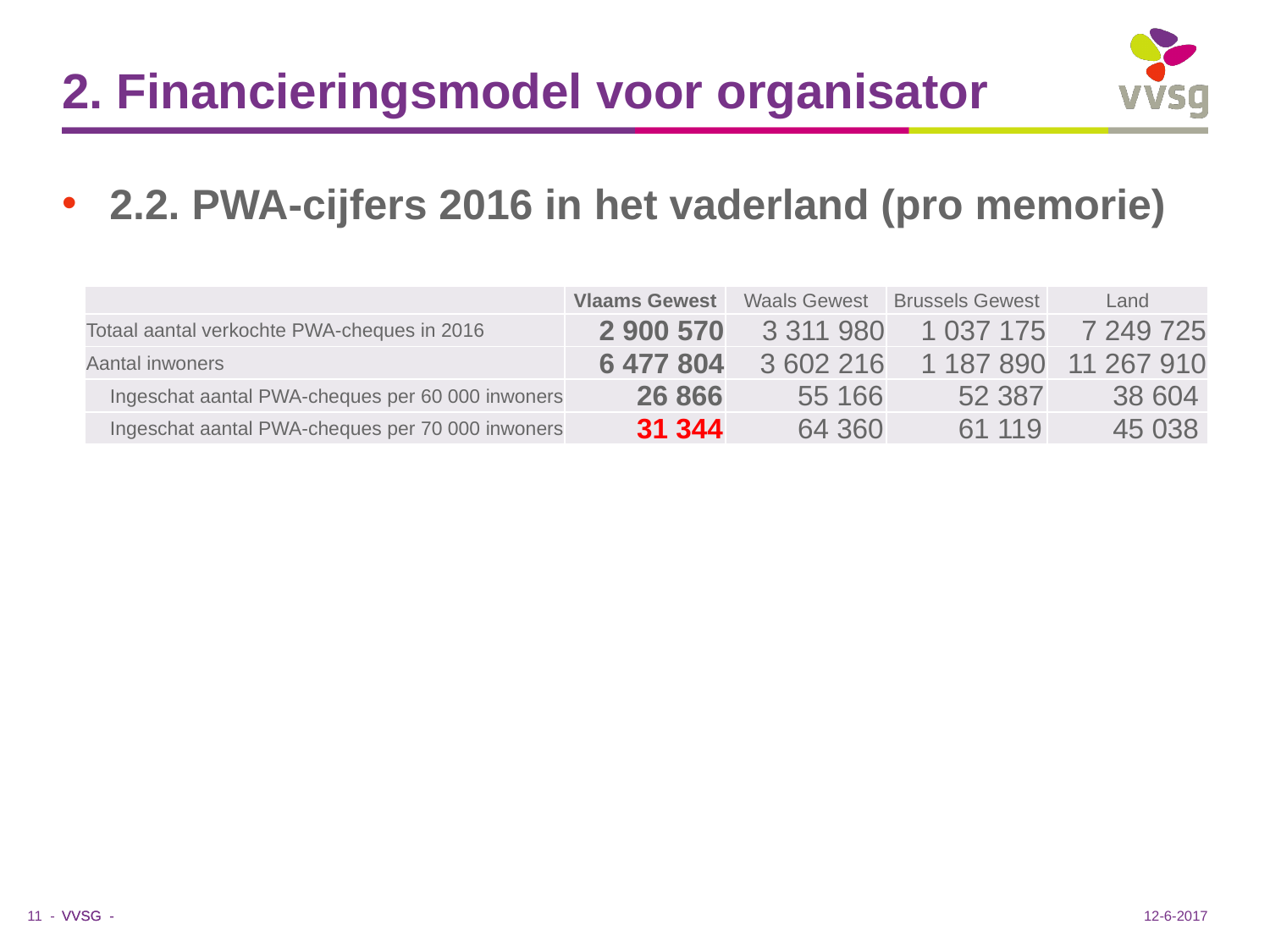

# 2. Financieringsmodel voor organisator
2.2. PWA-cijfers 2016 in het vaderland (pro memorie)

|  | Vlaams Gewest | Waals Gewest | Brussels Gewest | Land |
| --- | --- | --- | --- | --- |
| Totaal aantal verkochte PWA-cheques in 2016 | 2 900 570 | 3 311 980 | 1 037 175 | 7 249 725 |
| Aantal inwoners | 6 477 804 | 3 602 216 | 1 187 890 | 11 267 910 |
| Ingeschat aantal PWA-cheques per 60 000 inwoners | 26 866 | 55 166 | 52 387 | 38 604 |
| Ingeschat aantal PWA-cheques per 70 000 inwoners | 31 344 | 64 360 | 61 119 | 45 038 |

12-6-2017
11  -